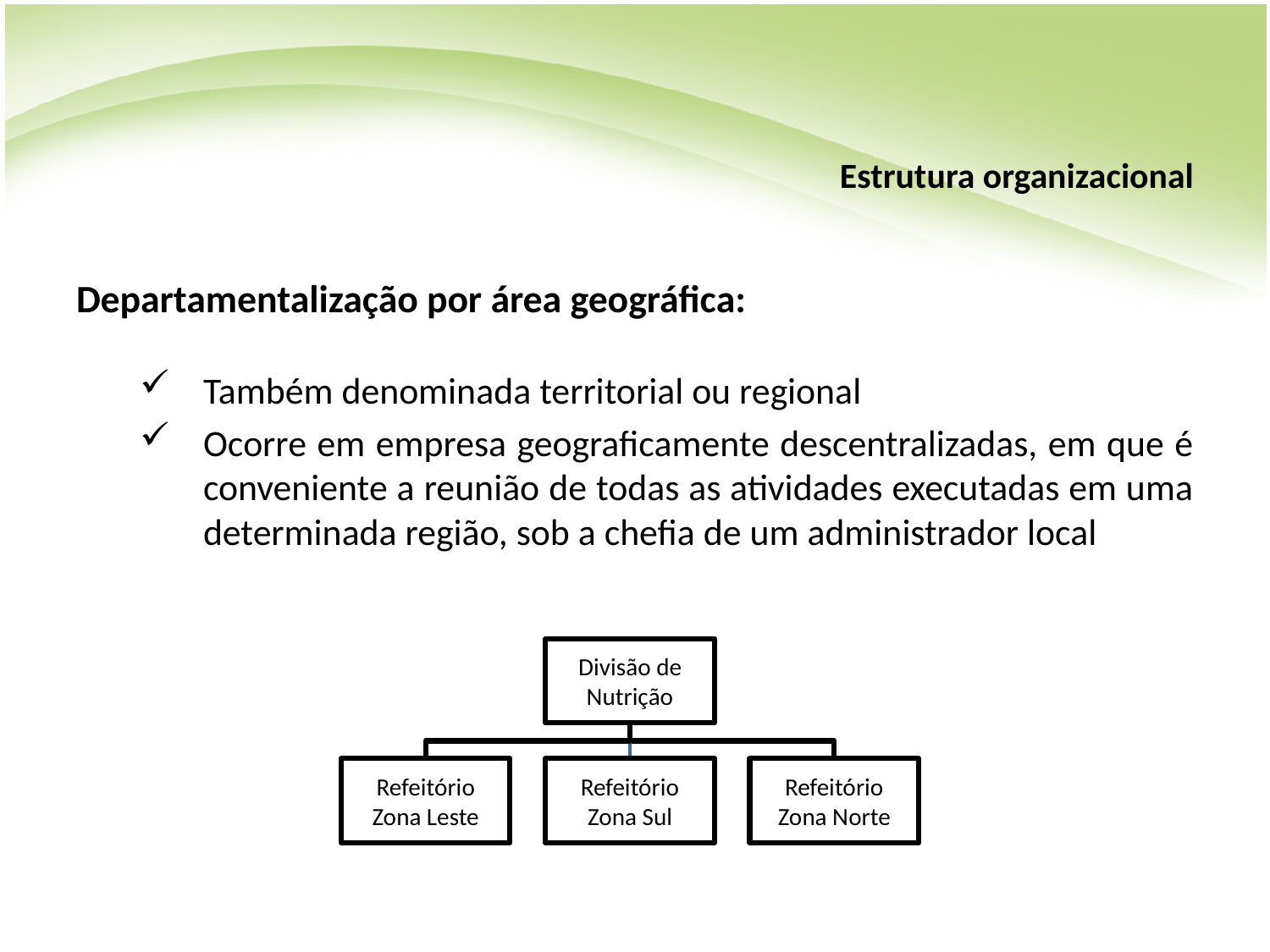

# Estrutura organizacional
Departamentalização por área geográfica:

Também denominada territorial ou regional
Ocorre em empresa geograficamente descentralizadas, em que é conveniente a reunião de todas as atividades executadas em uma determinada região, sob a chefia de um administrador local

Divisão de Nutrição
Refeitório
Zona Leste
Refeitório
Zona Sul
Refeitório
Zona Norte